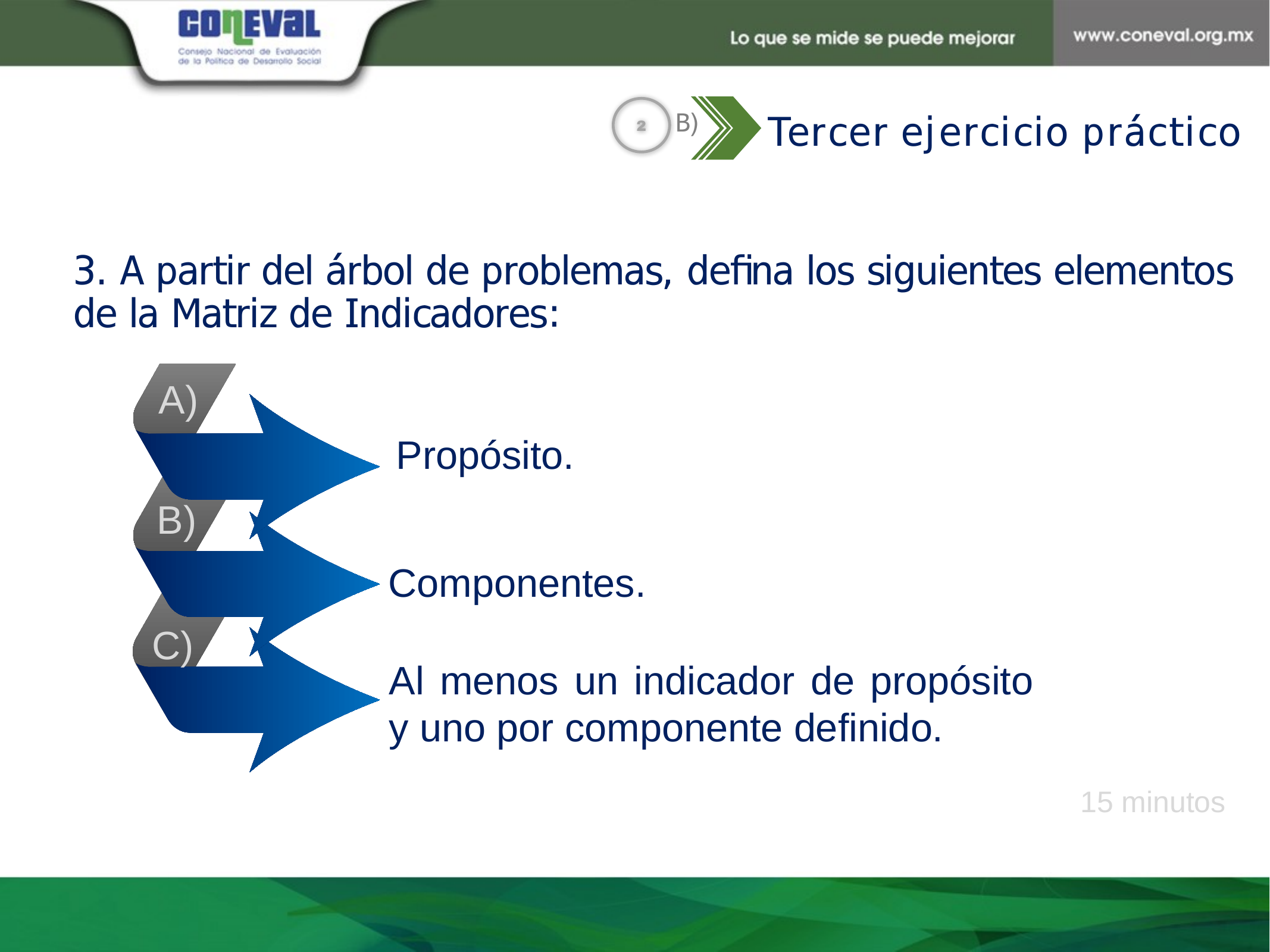

Tercer ejercicio práctico

2
B)
# 3. A partir del árbol de problemas, defina los siguientes elementos de la Matriz de Indicadores:

A)

Propósito.

B)

Componentes.

C)

Al menos un indicador de propósito y uno por componente definido.
15 minutos